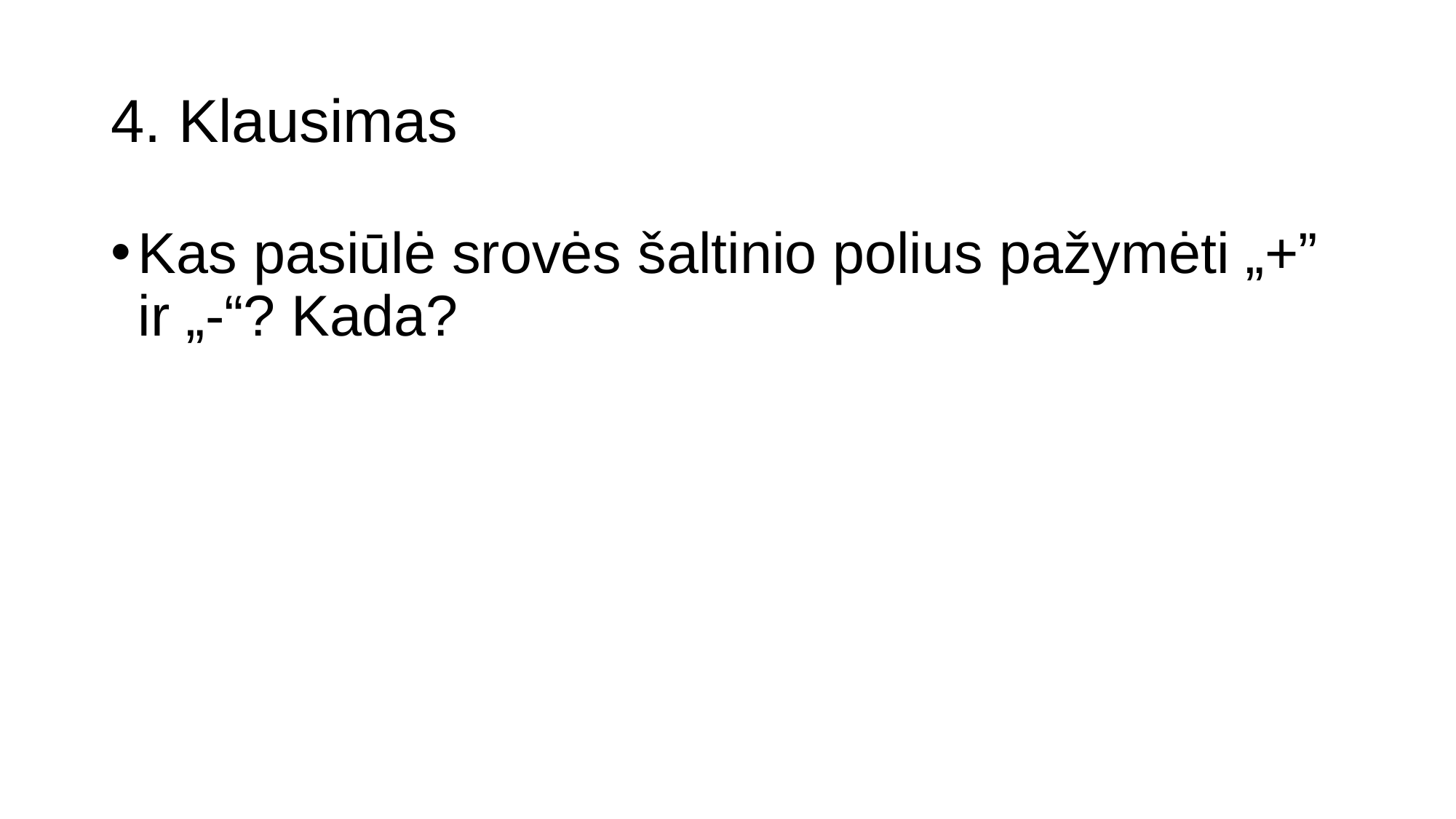

# 4. Klausimas
Kas pasiūlė srovės šaltinio polius pažymėti „+” ir „-“? Kada?